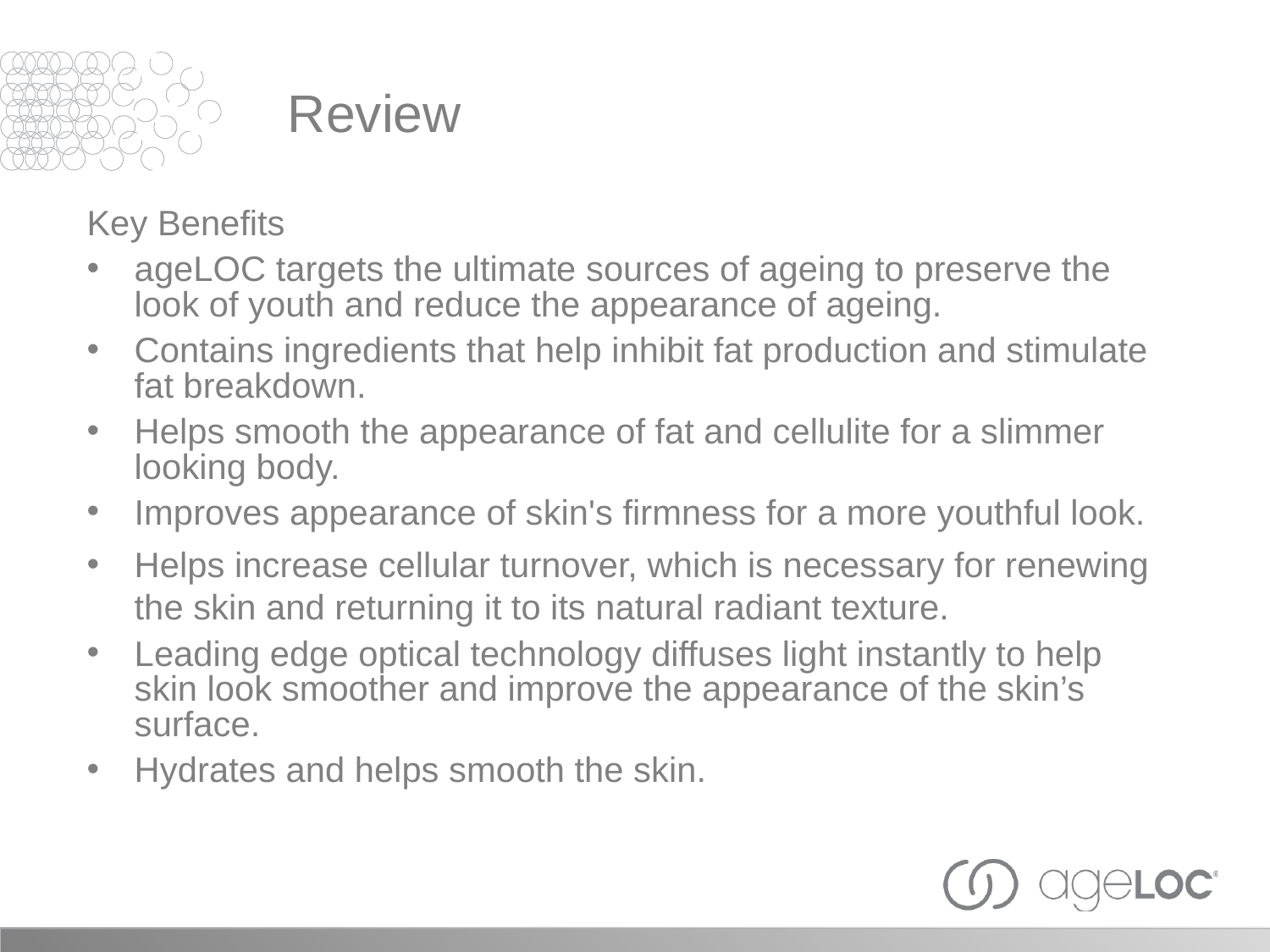

Review
Key Benefits
ageLOC targets the ultimate sources of ageing to preserve the look of youth and reduce the appearance of ageing.
Contains ingredients that help inhibit fat production and stimulate fat breakdown.
Helps smooth the appearance of fat and cellulite for a slimmer looking body.
Improves appearance of skin's firmness for a more youthful look.
Helps increase cellular turnover, which is necessary for renewing the skin and returning it to its natural radiant texture.
Leading edge optical technology diffuses light instantly to help skin look smoother and improve the appearance of the skin’s surface.
Hydrates and helps smooth the skin.